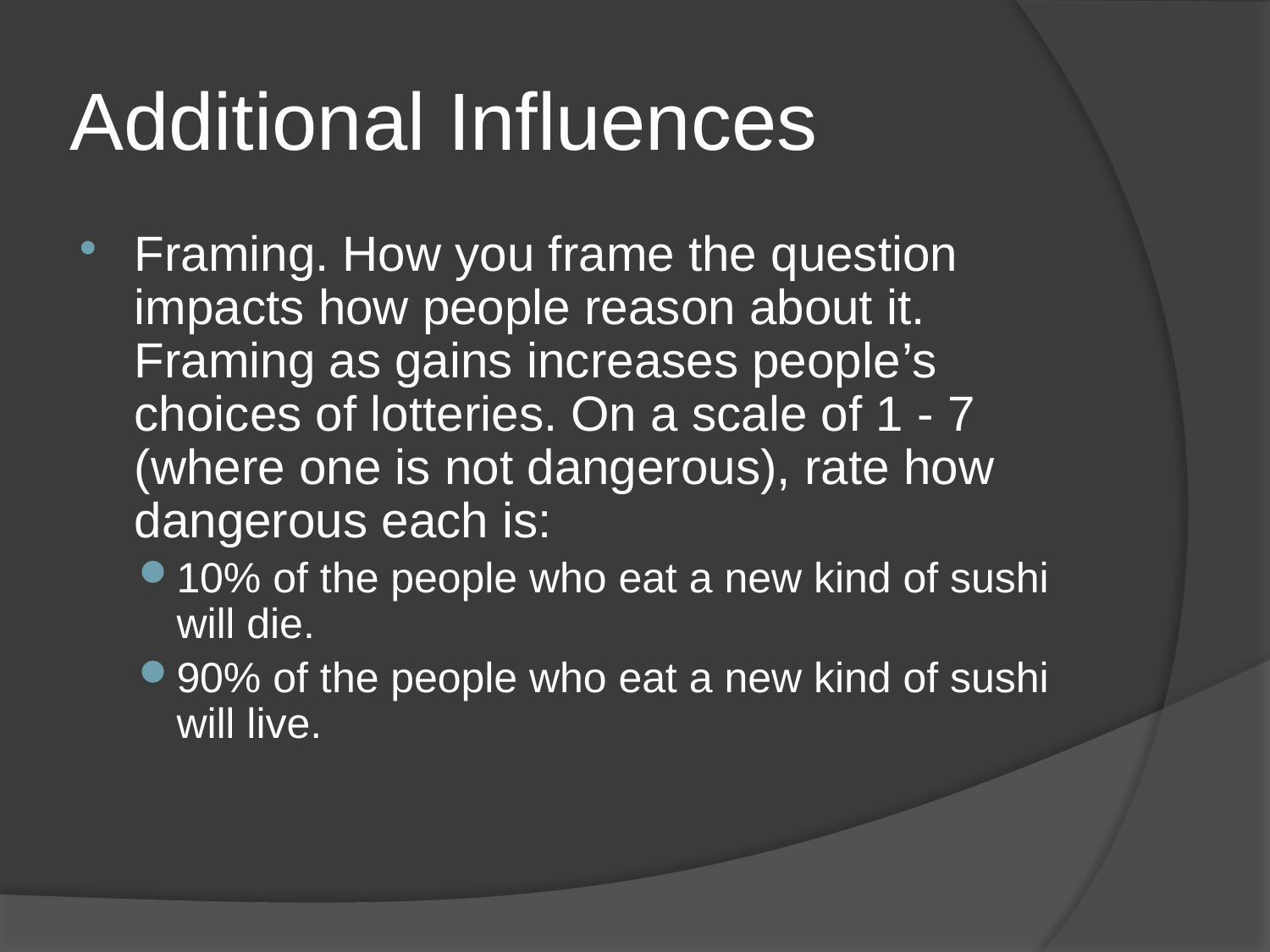

# Additional Influences
Framing. How you frame the question impacts how people reason about it. Framing as gains increases people’s choices of lotteries. On a scale of 1 - 7 (where one is not dangerous), rate how dangerous each is:
10% of the people who eat a new kind of sushi will die.
90% of the people who eat a new kind of sushi will live.